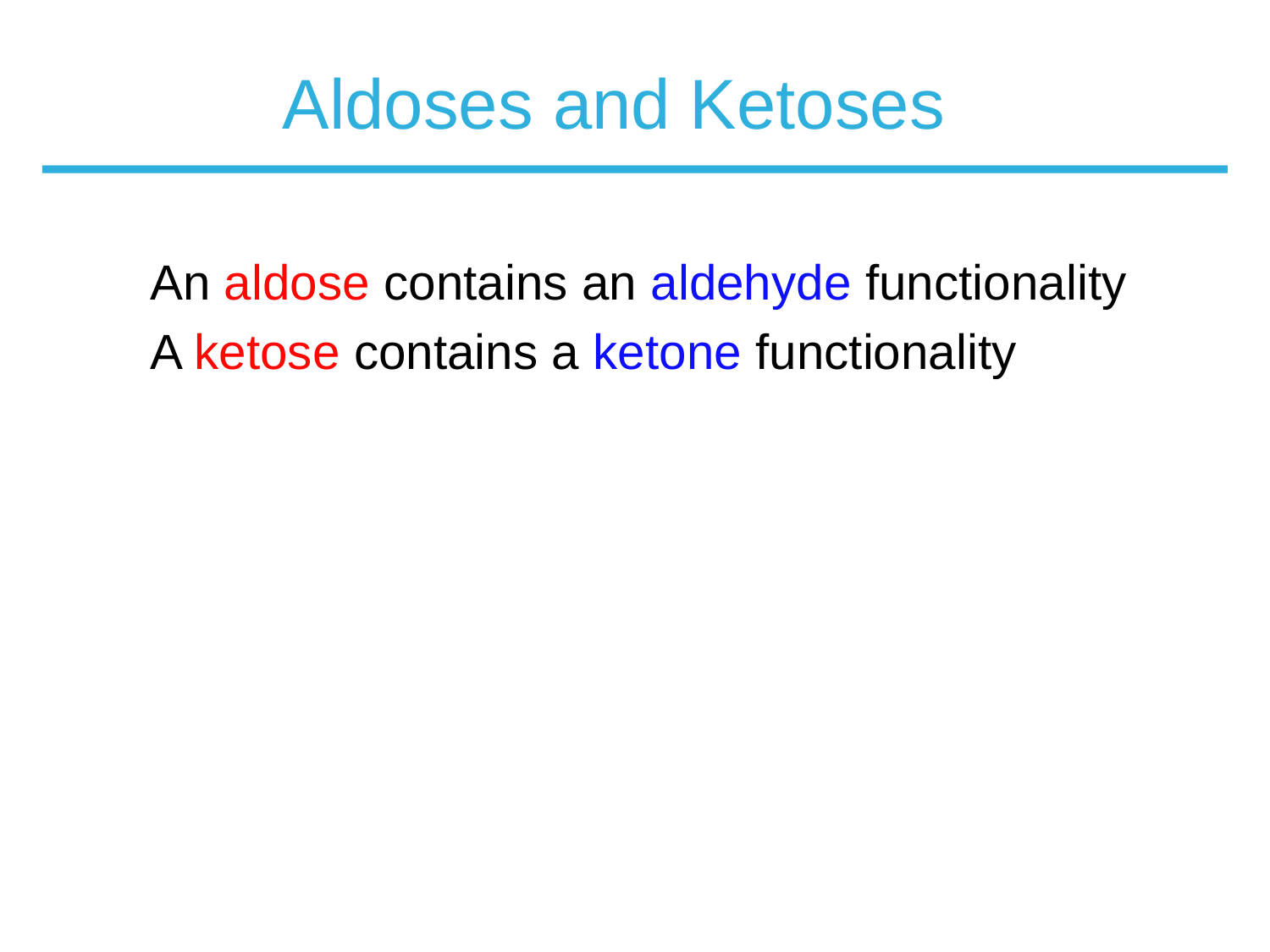

# Aldoses and Ketoses

An aldose contains an aldehyde functionality
A ketose contains a ketone functionality